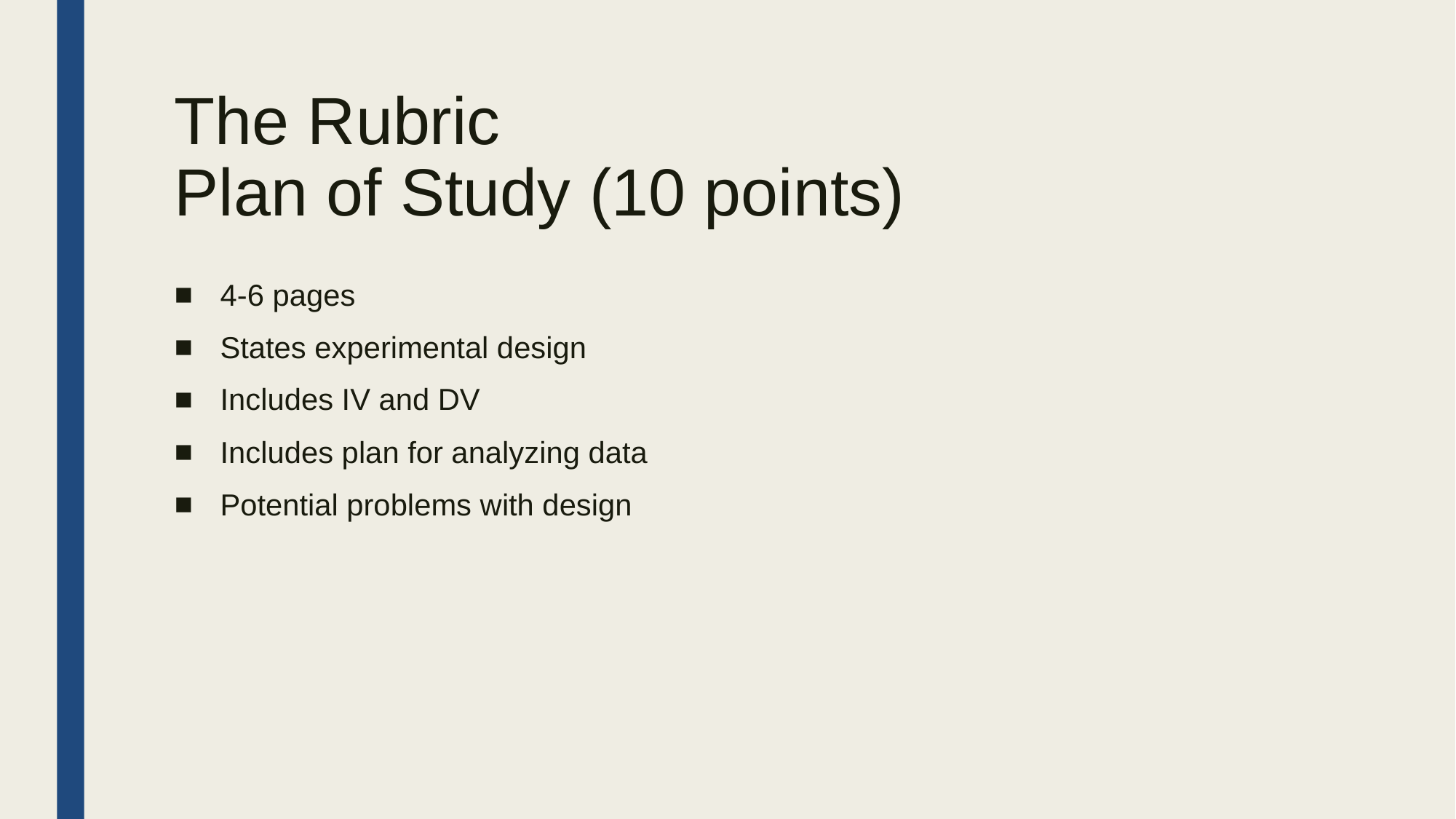

The Rubric
Plan of Study (10 points)
4-6 pages
States experimental design
Includes IV and DV
Includes plan for analyzing data
Potential problems with design